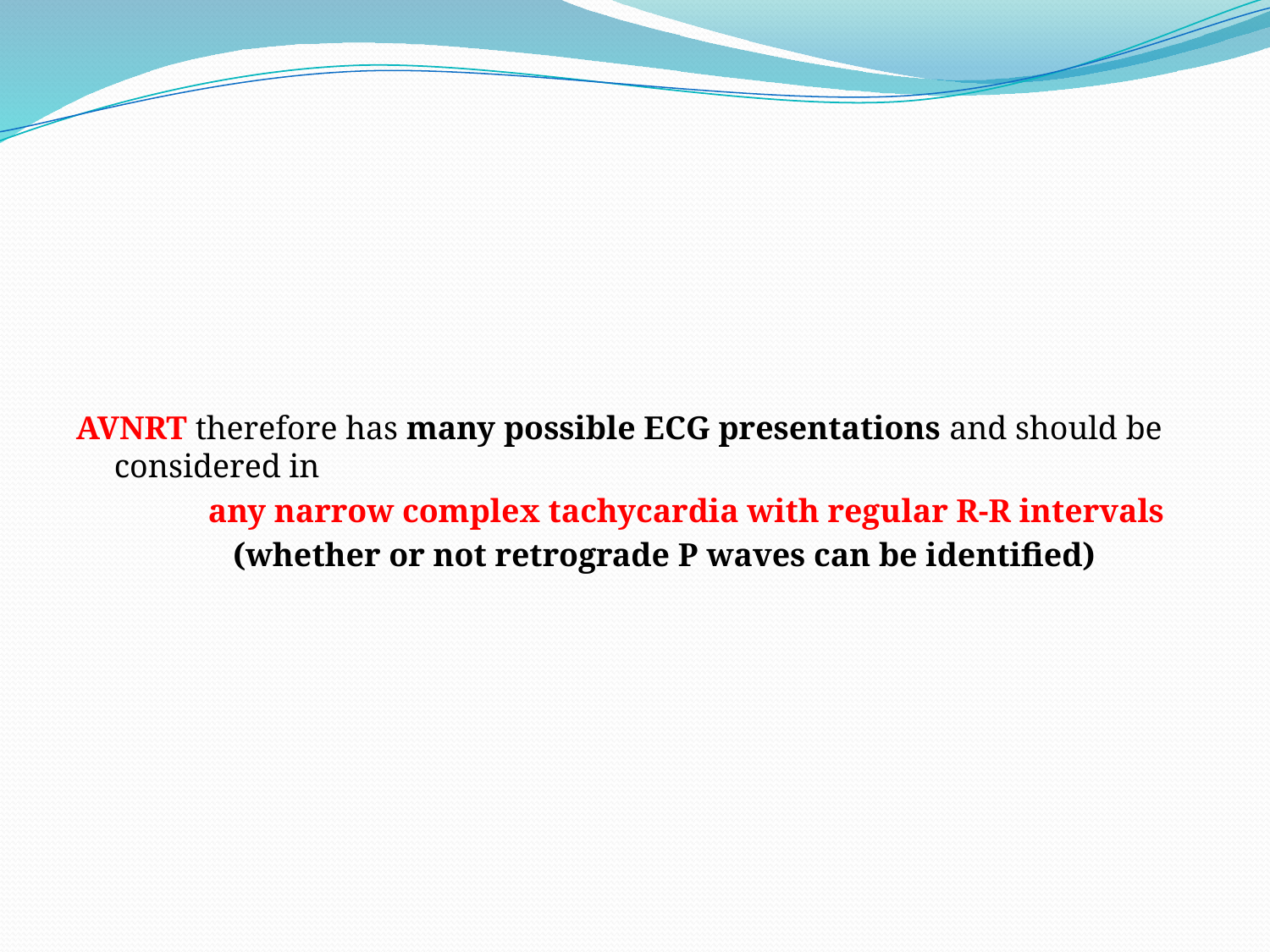

AVNRT therefore has many possible ECG presentations and should be considered in
                any narrow complex tachycardia with regular R-R intervals
                   (whether or not retrograde P waves can be identified)